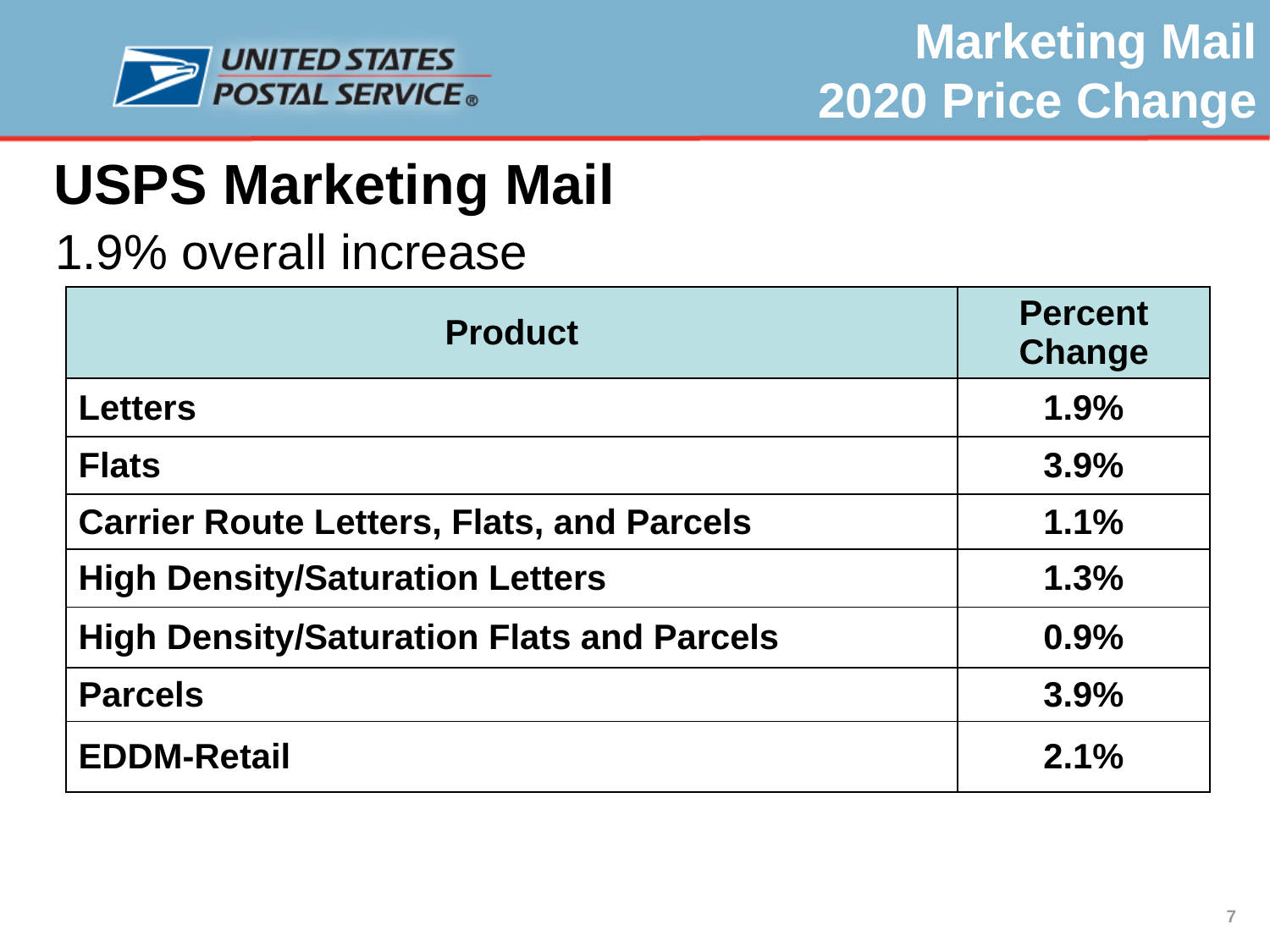

Marketing Mail
2020 Price Change
USPS Marketing Mail
1.9% overall increase
| Product | Percent Change |
| --- | --- |
| Letters | 1.9% |
| Flats | 3.9% |
| Carrier Route Letters, Flats, and Parcels | 1.1% |
| High Density/Saturation Letters | 1.3% |
| High Density/Saturation Flats and Parcels | 0.9% |
| Parcels | 3.9% |
| EDDM-Retail | 2.1% |
7